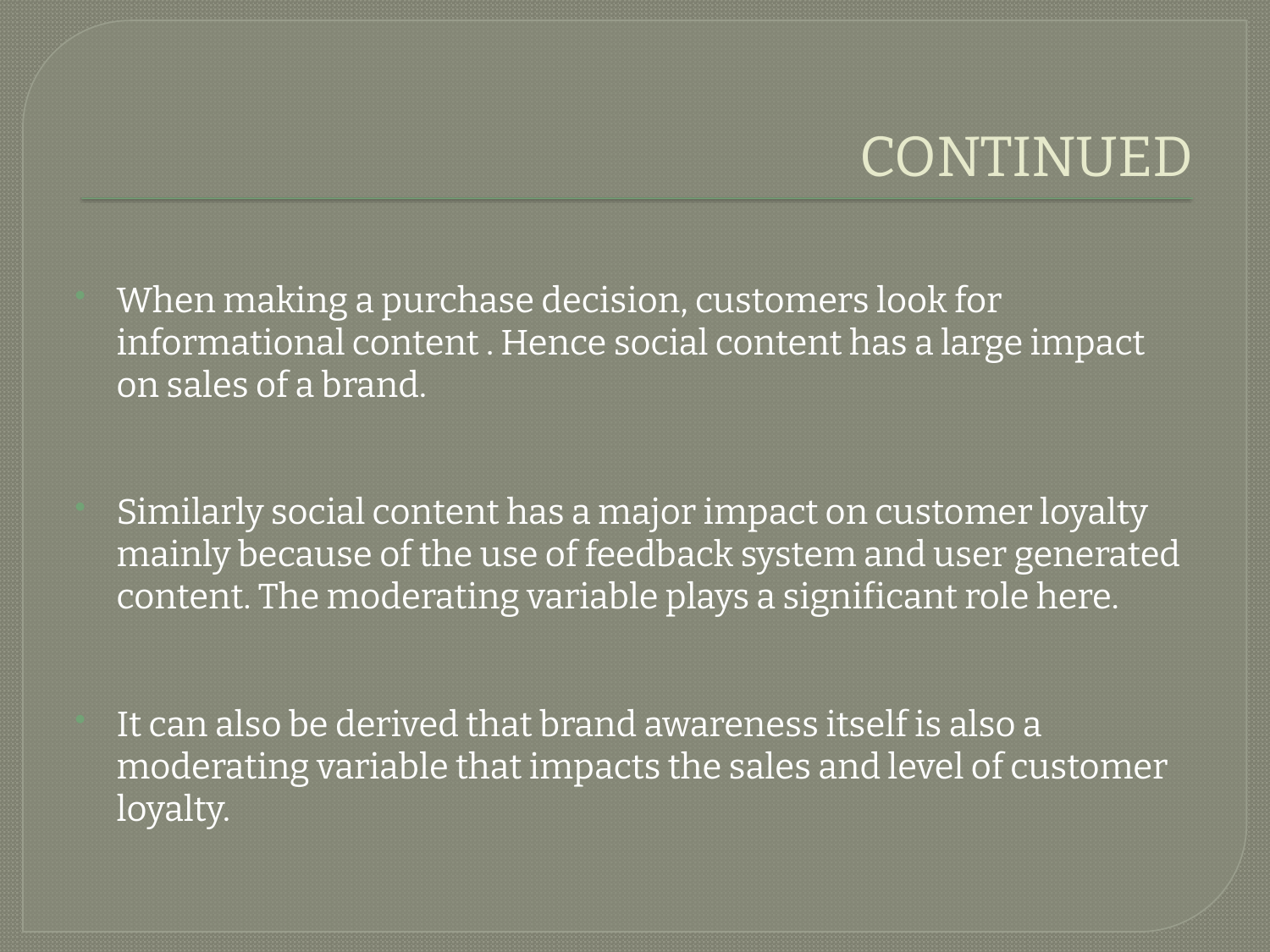

# CONTINUED

When making a purchase decision, customers look for informational content . Hence social content has a large impact on sales of a brand.

Similarly social content has a major impact on customer loyalty mainly because of the use of feedback system and user generated content. The moderating variable plays a significant role here.

It can also be derived that brand awareness itself is also a moderating variable that impacts the sales and level of customer loyalty.